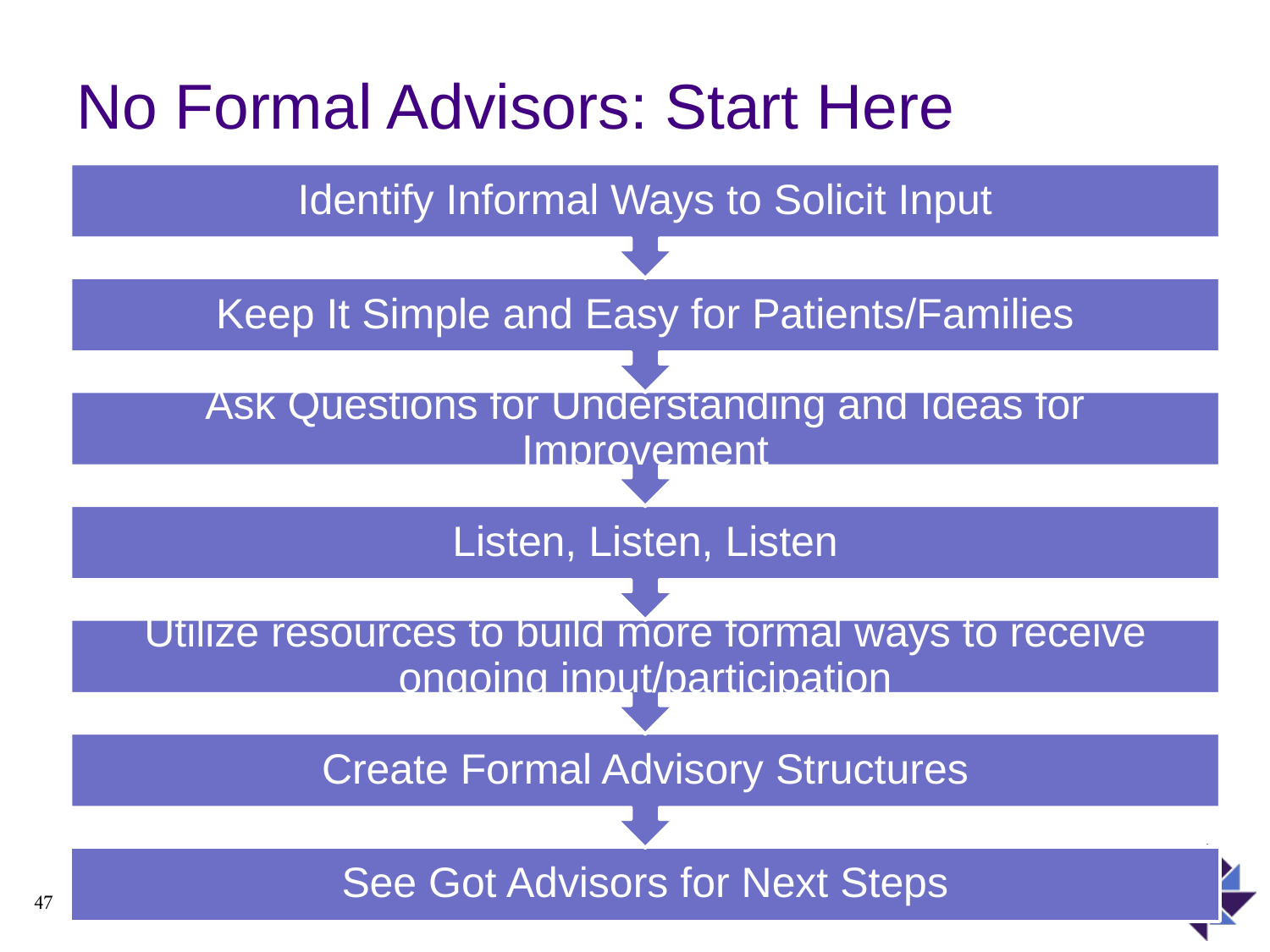

# No Formal Advisors: Start Here
See Got Advisors for Next Steps
Create Formal Advisory Structures
Utilize resources to build more formal ways to receive ongoing input/participation
Listen, Listen, Listen
Ask Questions for Understanding and Ideas for Improvement
Keep It Simple and Easy for Patients/Families
Identify Informal Ways to Solicit Input
47